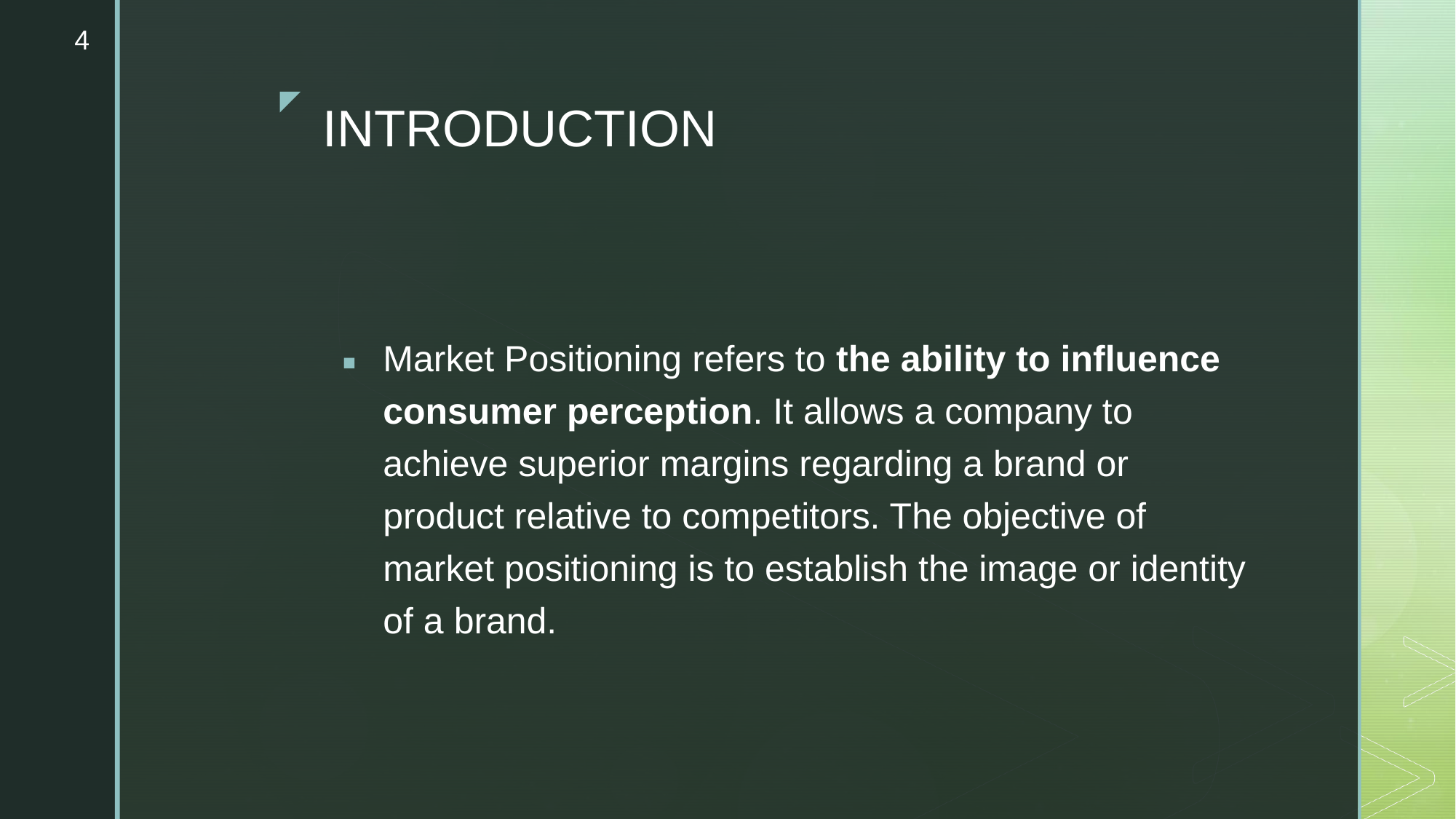

4
# INTRODUCTION

Market Positioning refers to the ability to influence consumer perception. It allows a company to achieve superior margins regarding a brand or product relative to competitors. The objective of market positioning is to establish the image or identity of a brand.